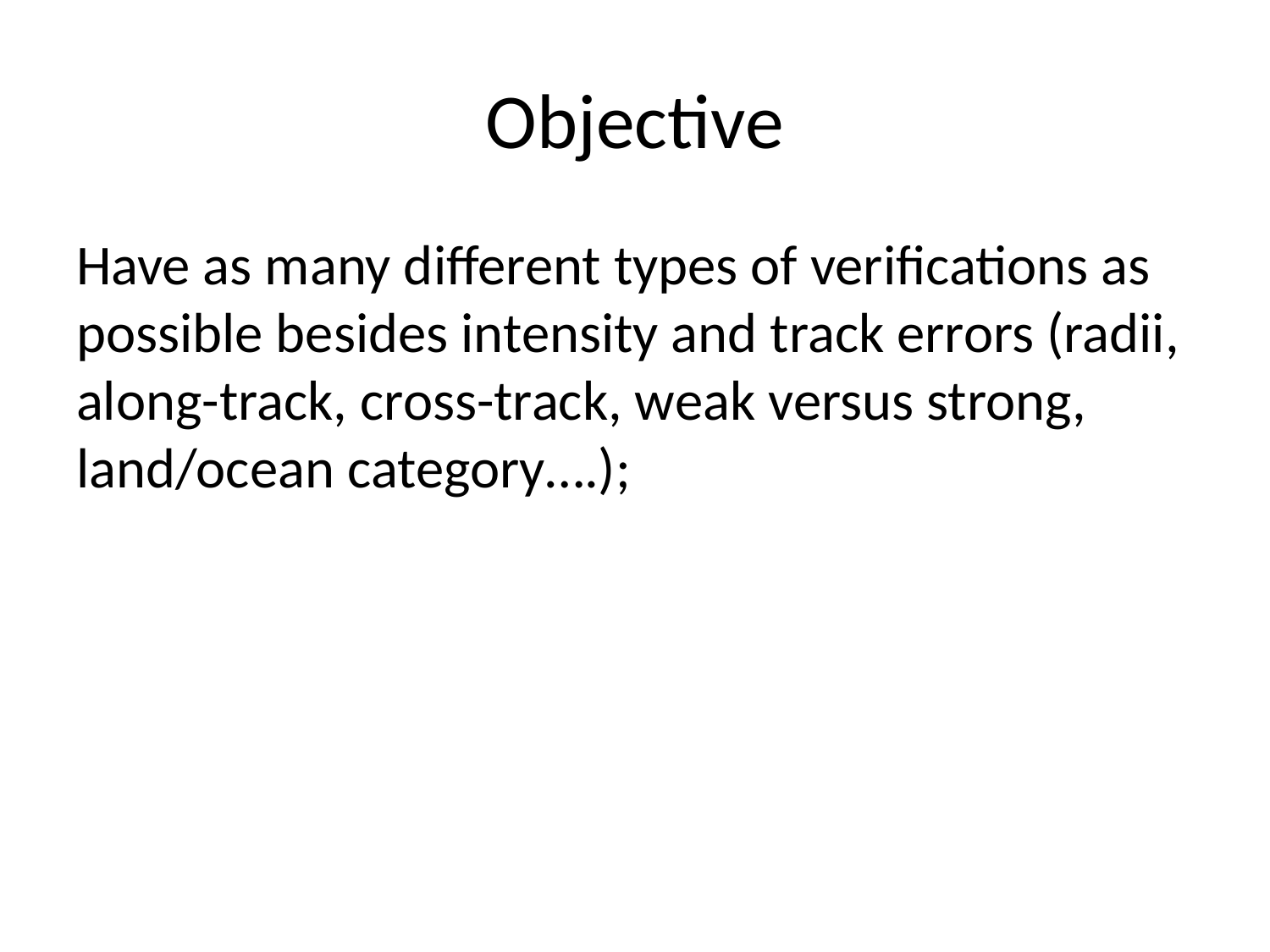

# Objective
Have as many different types of verifications as possible besides intensity and track errors (radii, along-track, cross-track, weak versus strong, land/ocean category….);